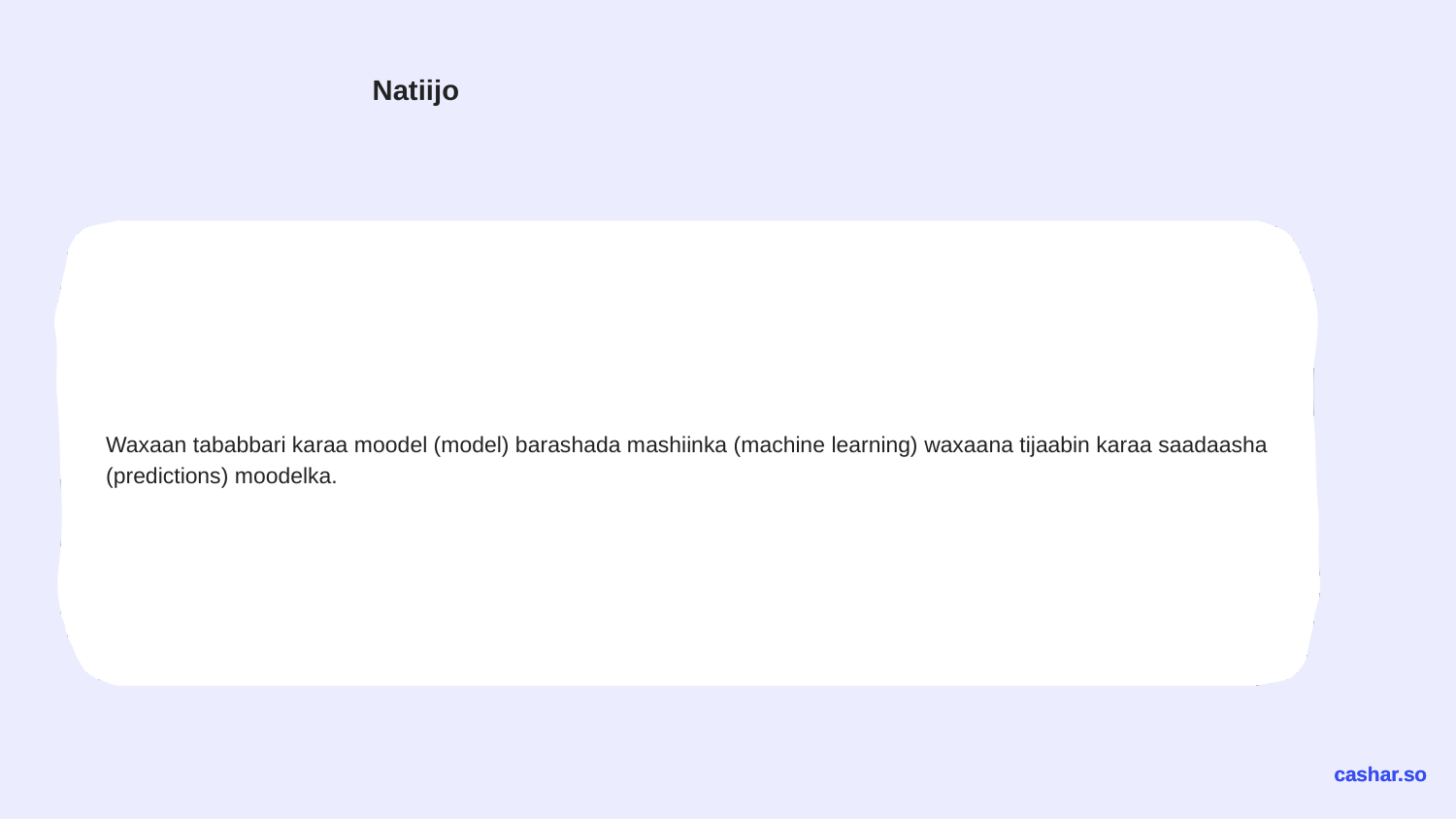

Waxaan tababbari karaa moodel (model) barashada mashiinka (machine learning) waxaana tijaabin karaa saadaasha (predictions) moodelka.